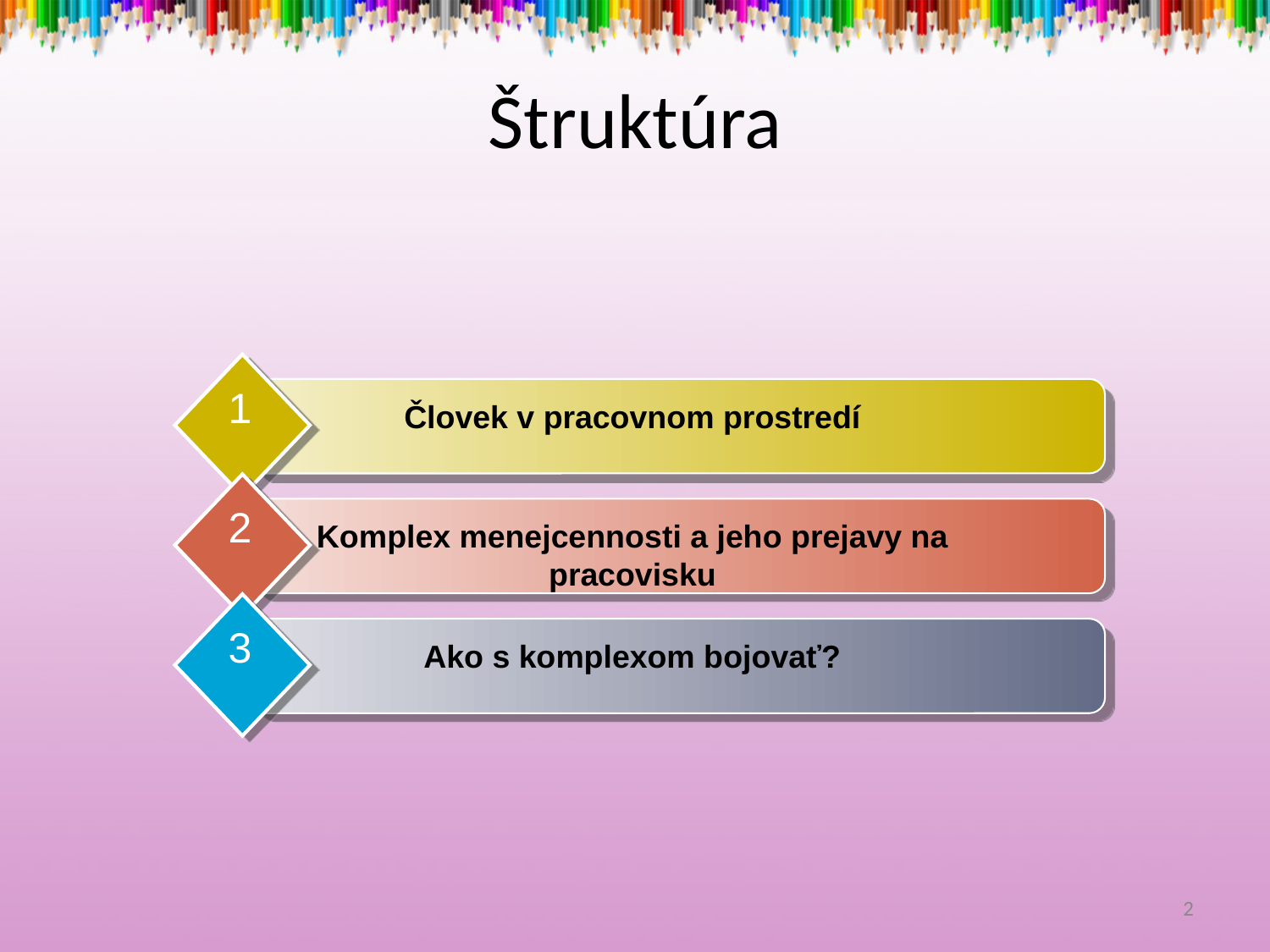

# Štruktúra

1

Človek v pracovnom prostredí

2

Komplex menejcennosti a jeho prejavy na pracovisku

3

Ako s komplexom bojovať?
2